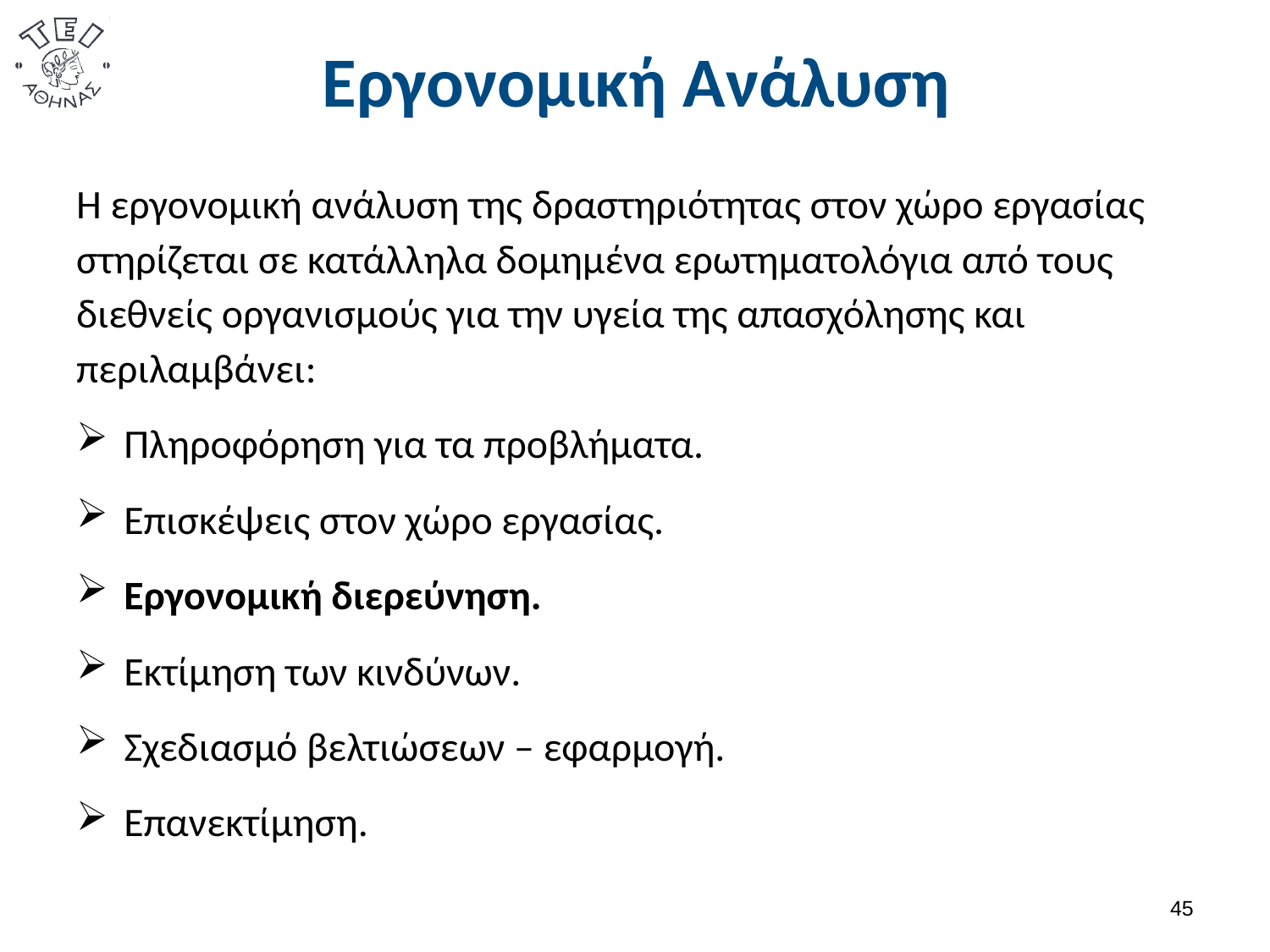

# Εργονομική Ανάλυση
Η εργονομική ανάλυση της δραστηριότητας στον χώρο εργασίας στηρίζεται σε κατάλληλα δομημένα ερωτηματολόγια από τους διεθνείς οργανισμούς για την υγεία της απασχόλησης και περιλαμβάνει:
Πληροφόρηση για τα προβλήματα.
Επισκέψεις στον χώρο εργασίας.
Εργονομική διερεύνηση.
Εκτίμηση των κινδύνων.
Σχεδιασμό βελτιώσεων – εφαρμογή.
Επανεκτίμηση.
45